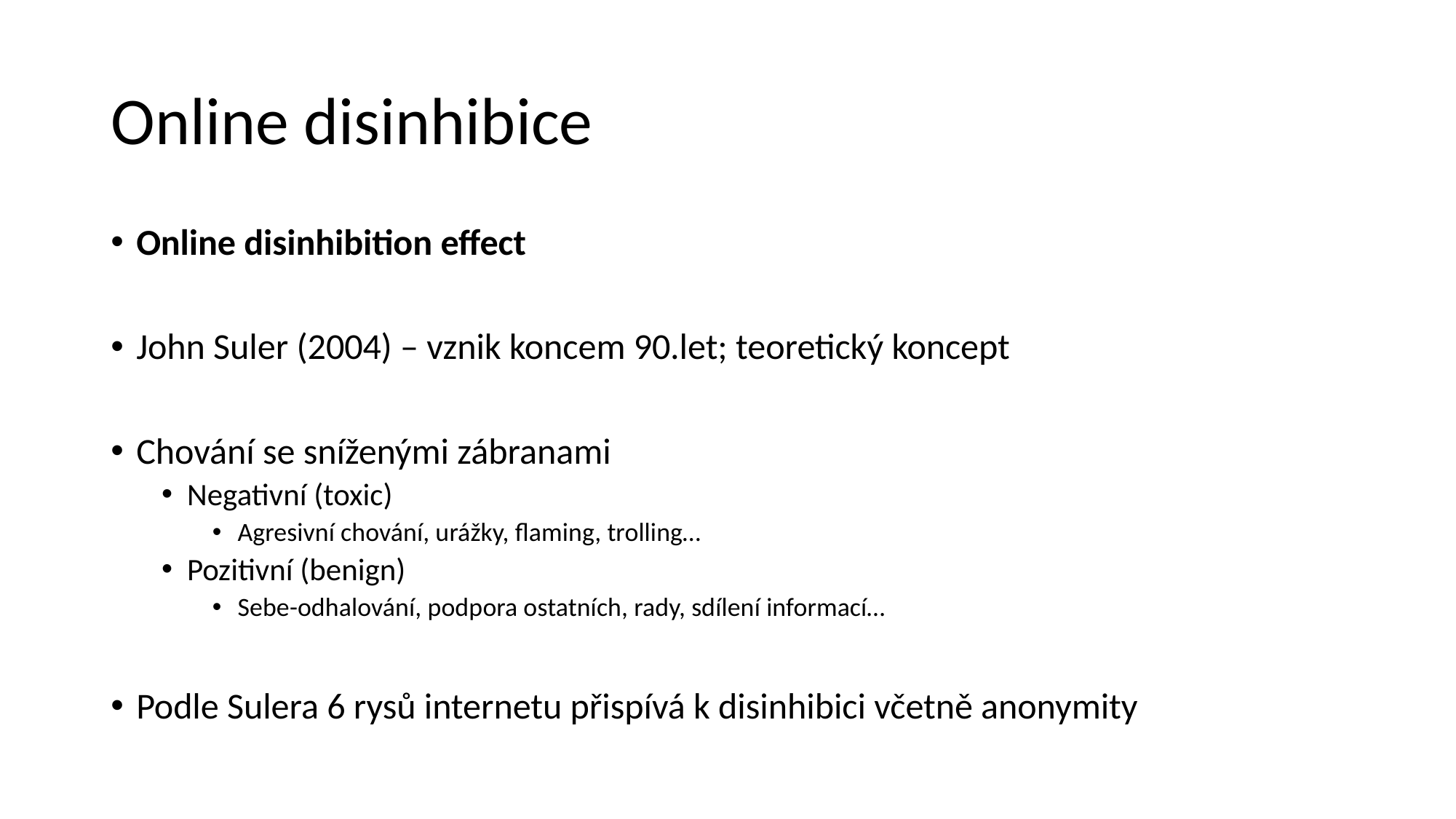

# Online disinhibice
Online disinhibition effect

John Suler (2004) – vznik koncem 90.let; teoretický koncept

Chování se sníženými zábranami
Negativní (toxic)
Agresivní chování, urážky, flaming, trolling…
Pozitivní (benign)
Sebe-odhalování, podpora ostatních, rady, sdílení informací…

Podle Sulera 6 rysů internetu přispívá k disinhibici včetně anonymity